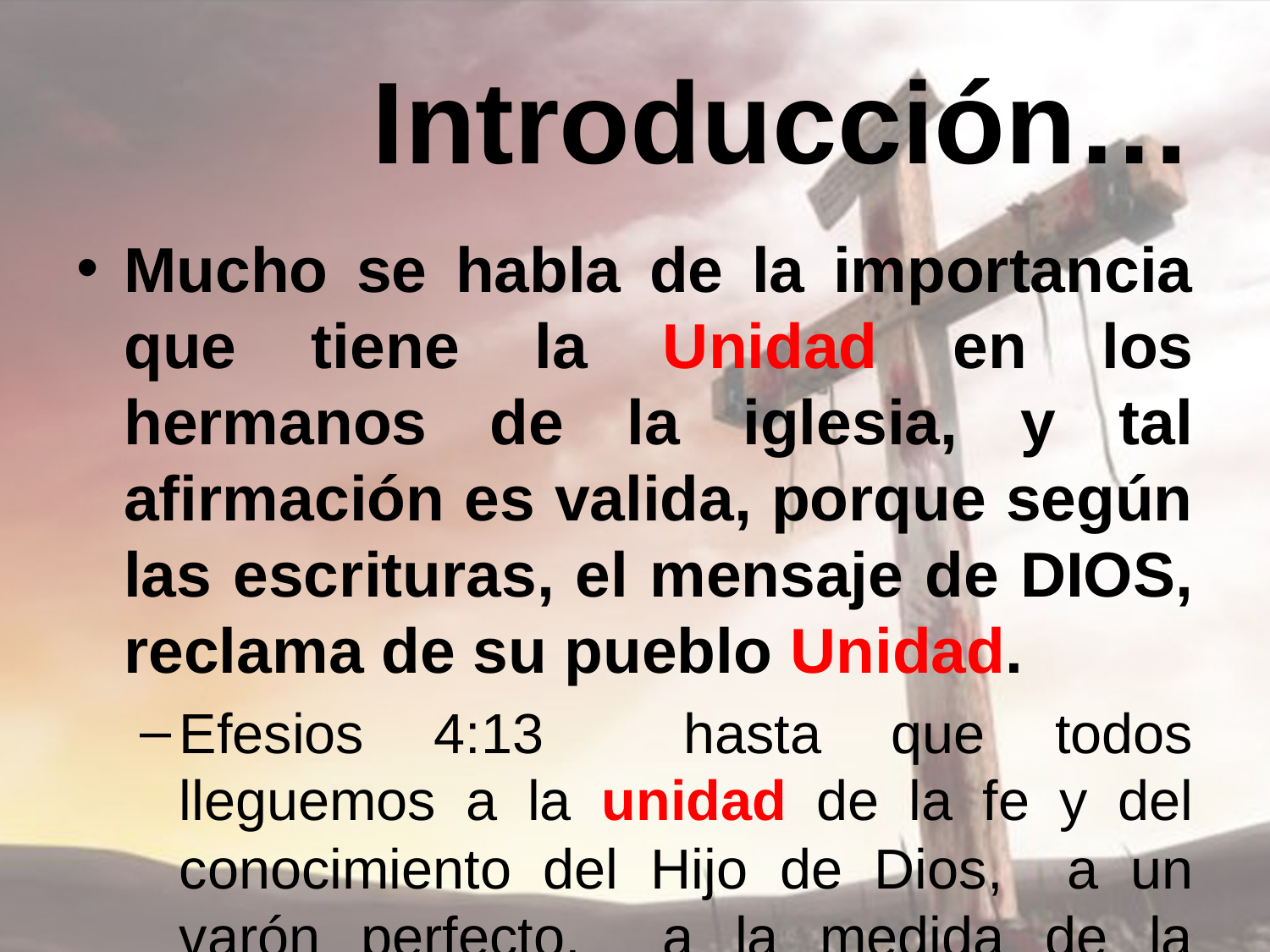

# Introducción…
Mucho se habla de la importancia que tiene la Unidad en los hermanos de la iglesia, y tal afirmación es valida, porque según las escrituras, el mensaje de DIOS, reclama de su pueblo Unidad.
Efesios 4:13  hasta que todos lleguemos a la unidad de la fe y del conocimiento del Hijo de Dios,  a un varón perfecto,  a la medida de la estatura de la plenitud de Cristo.